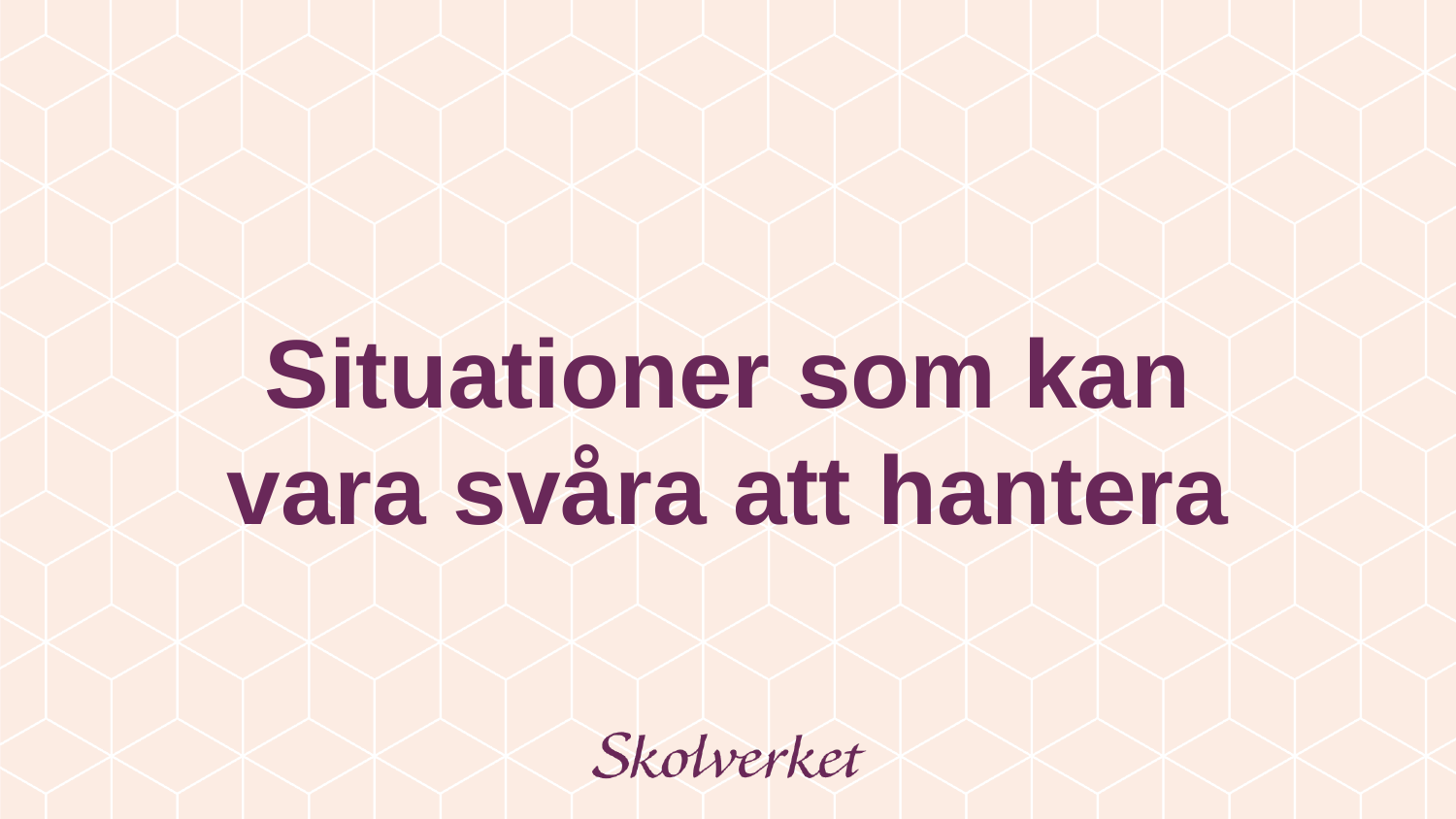

# Situationer som kan vara svåra att hantera